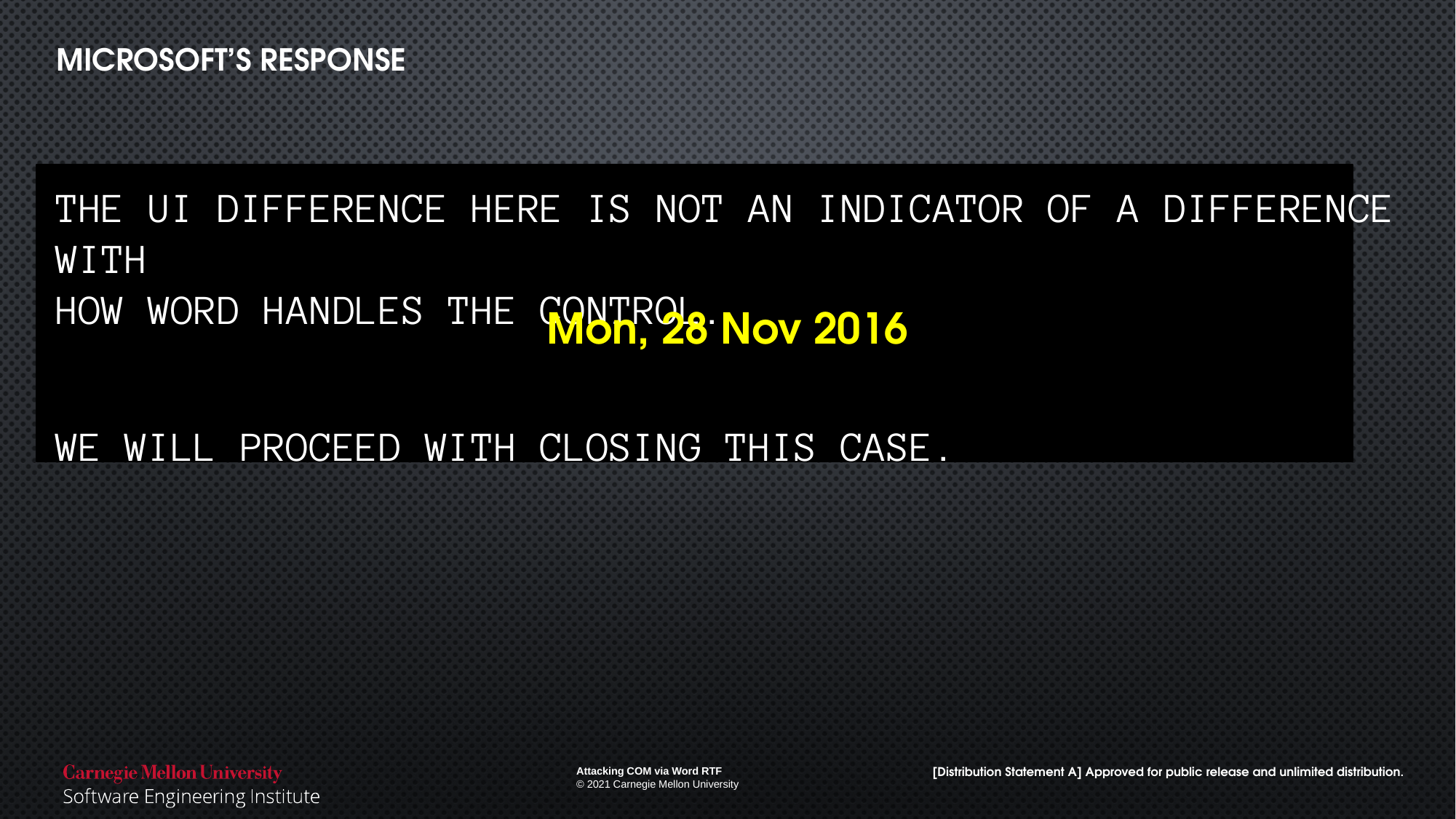

# Microsoft’s Response

The UI difference here is not an indicator of a difference with
how Word handles the control.

We will proceed with closing this case.
Mon, 28 Nov 2016